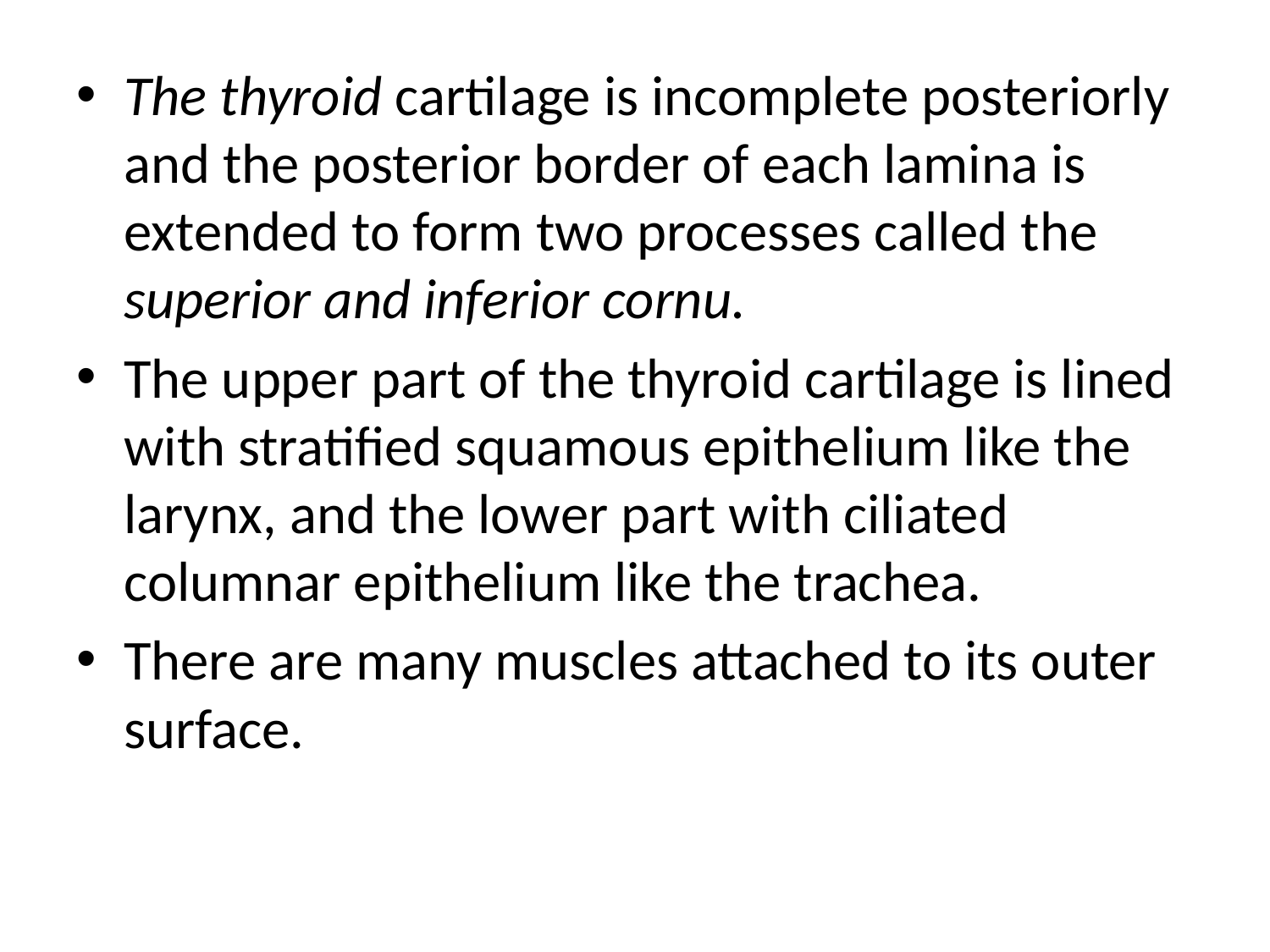

The thyroid cartilage is incomplete posteriorly and the posterior border of each lamina is extended to form two processes called the superior and inferior cornu.
The upper part of the thyroid cartilage is lined with stratified squamous epithelium like the larynx, and the lower part with ciliated columnar epithelium like the trachea.
There are many muscles attached to its outer surface.